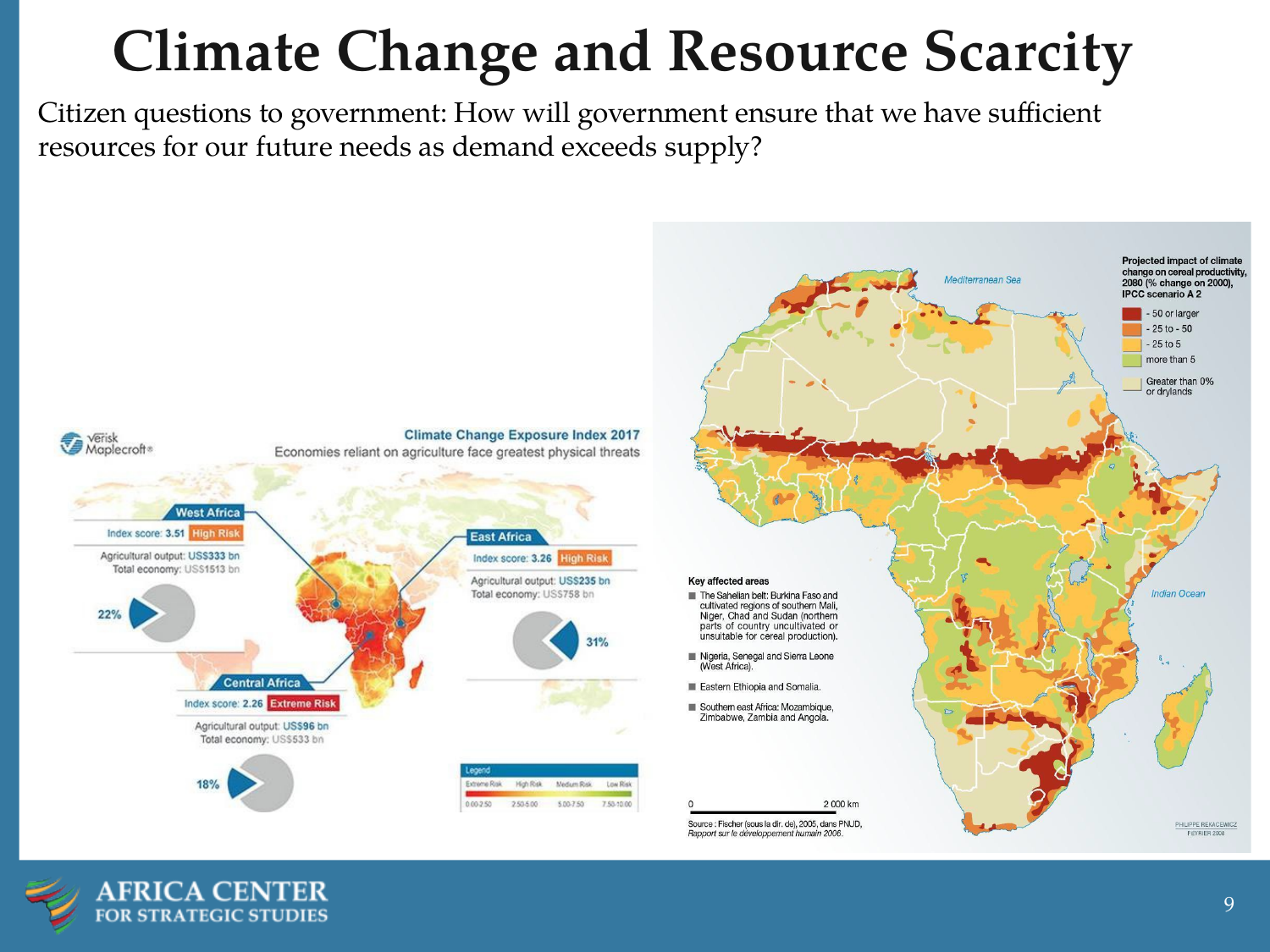

# Climate Change and Resource Scarcity
Citizen questions to government: How will government ensure that we have sufficient
resources for our future needs as demand exceeds supply?

9